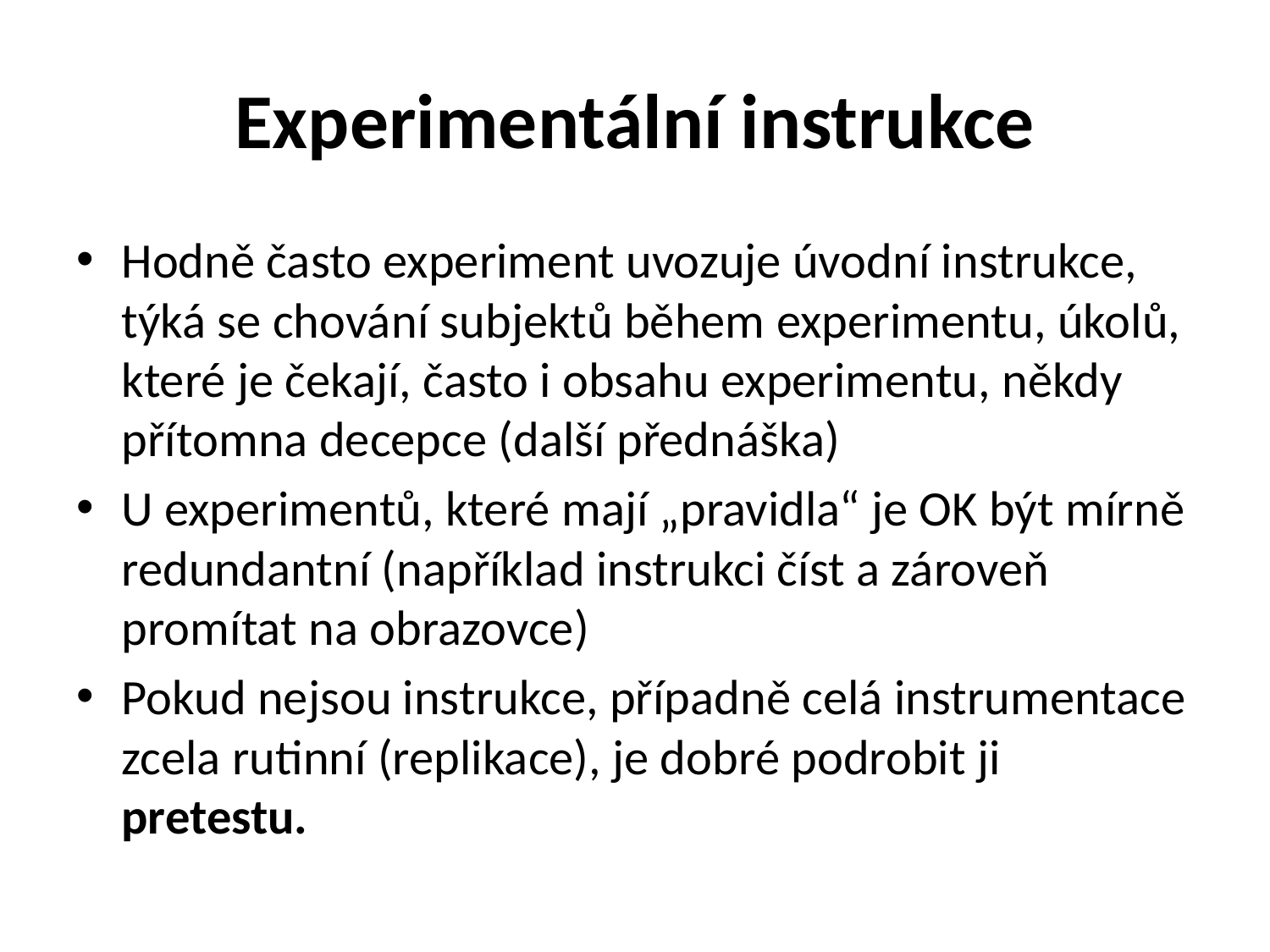

# Experimentální instrukce
Hodně často experiment uvozuje úvodní instrukce, týká se chování subjektů během experimentu, úkolů, které je čekají, často i obsahu experimentu, někdy přítomna decepce (další přednáška)
U experimentů, které mají „pravidla“ je OK být mírně redundantní (například instrukci číst a zároveň promítat na obrazovce)
Pokud nejsou instrukce, případně celá instrumentace zcela rutinní (replikace), je dobré podrobit ji pretestu.